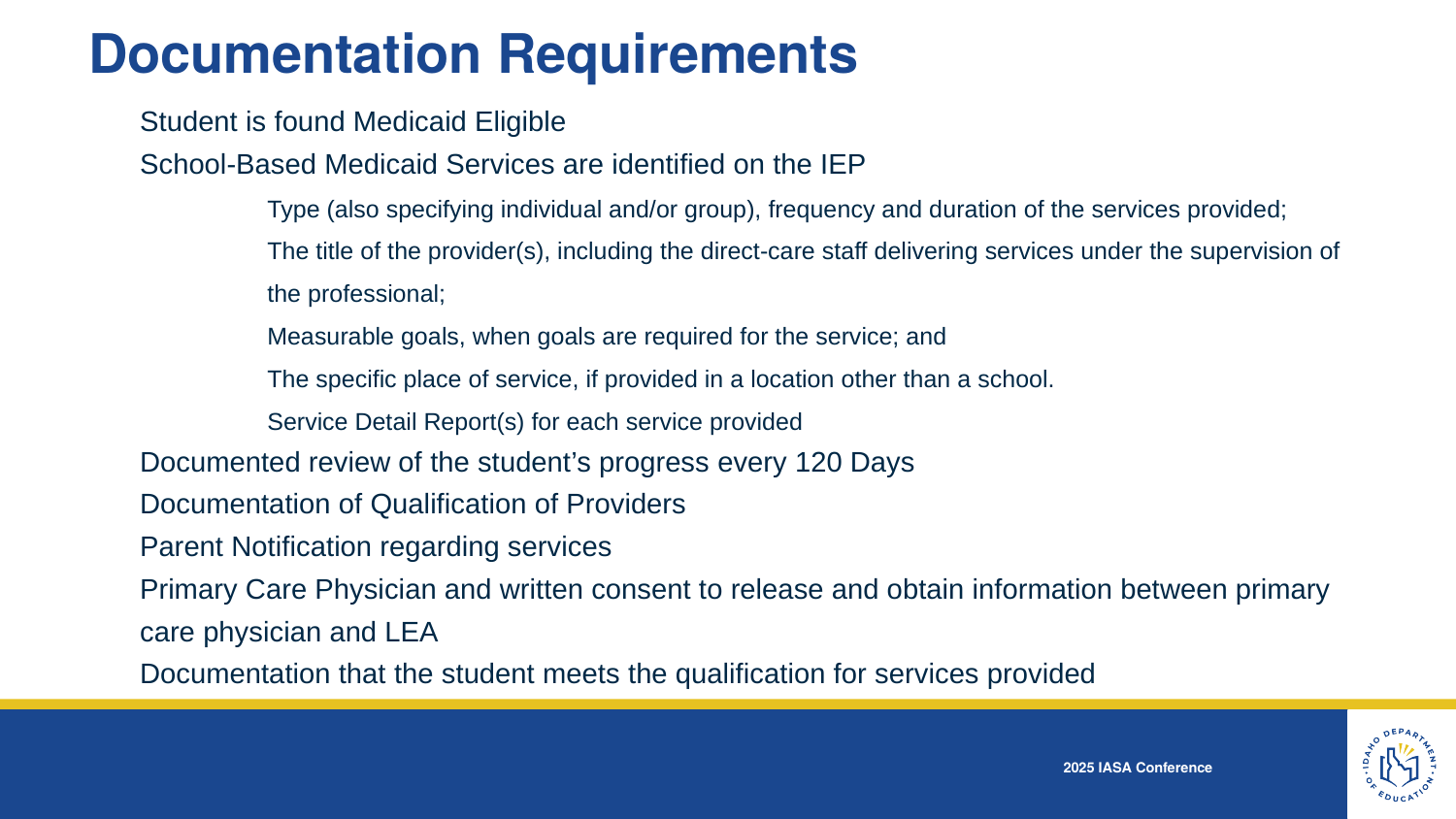

# Documentation Requirements
Student is found Medicaid Eligible
School-Based Medicaid Services are identified on the IEP
Type (also specifying individual and/or group), frequency and duration of the services provided;
The title of the provider(s), including the direct-care staff delivering services under the supervision of the professional;
Measurable goals, when goals are required for the service; and
The specific place of service, if provided in a location other than a school.
Service Detail Report(s) for each service provided
Documented review of the student’s progress every 120 Days
Documentation of Qualification of Providers
Parent Notification regarding services
Primary Care Physician and written consent to release and obtain information between primary care physician and LEA
Documentation that the student meets the qualification for services provided

2025 IASA Conference